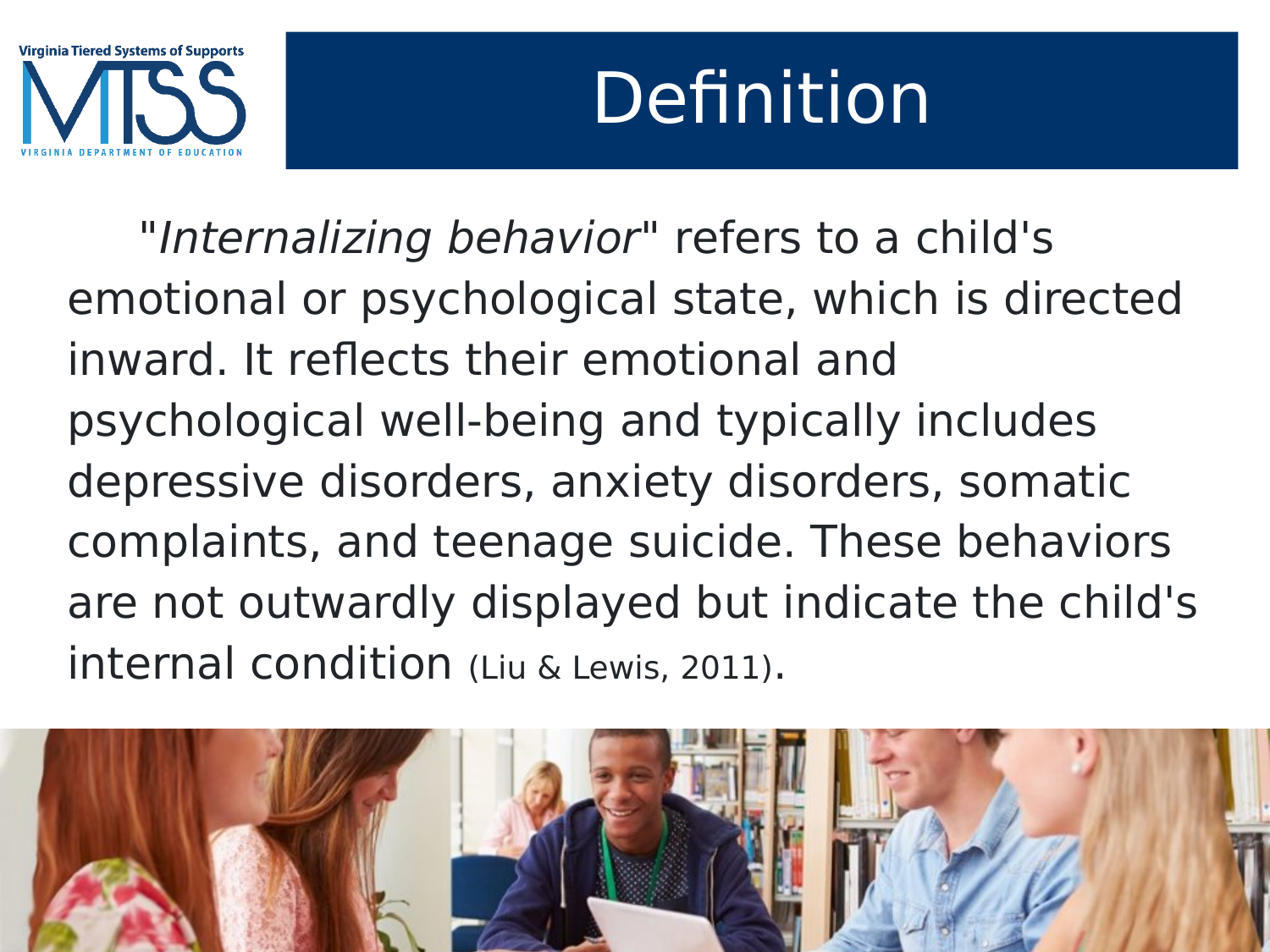

# Definition
     "Internalizing behavior" refers to a child's emotional or psychological state, which is directed inward. It reflects their emotional and psychological well-being and typically includes depressive disorders, anxiety disorders, somatic complaints, and teenage suicide. These behaviors are not outwardly displayed but indicate the child's internal condition (Liu & Lewis, 2011).